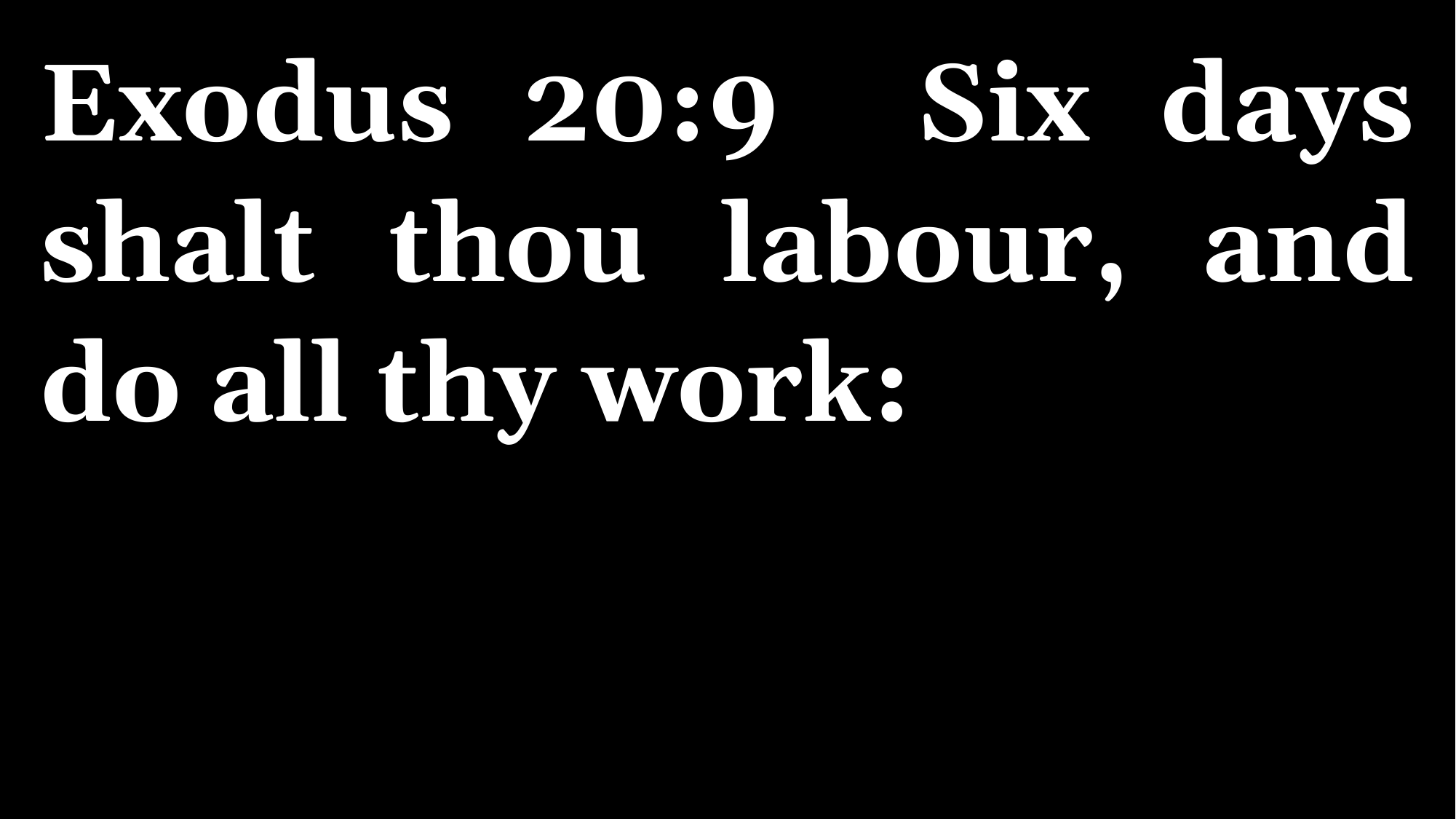

Exodus 20:9  Six days shalt thou labour, and do all thy work: